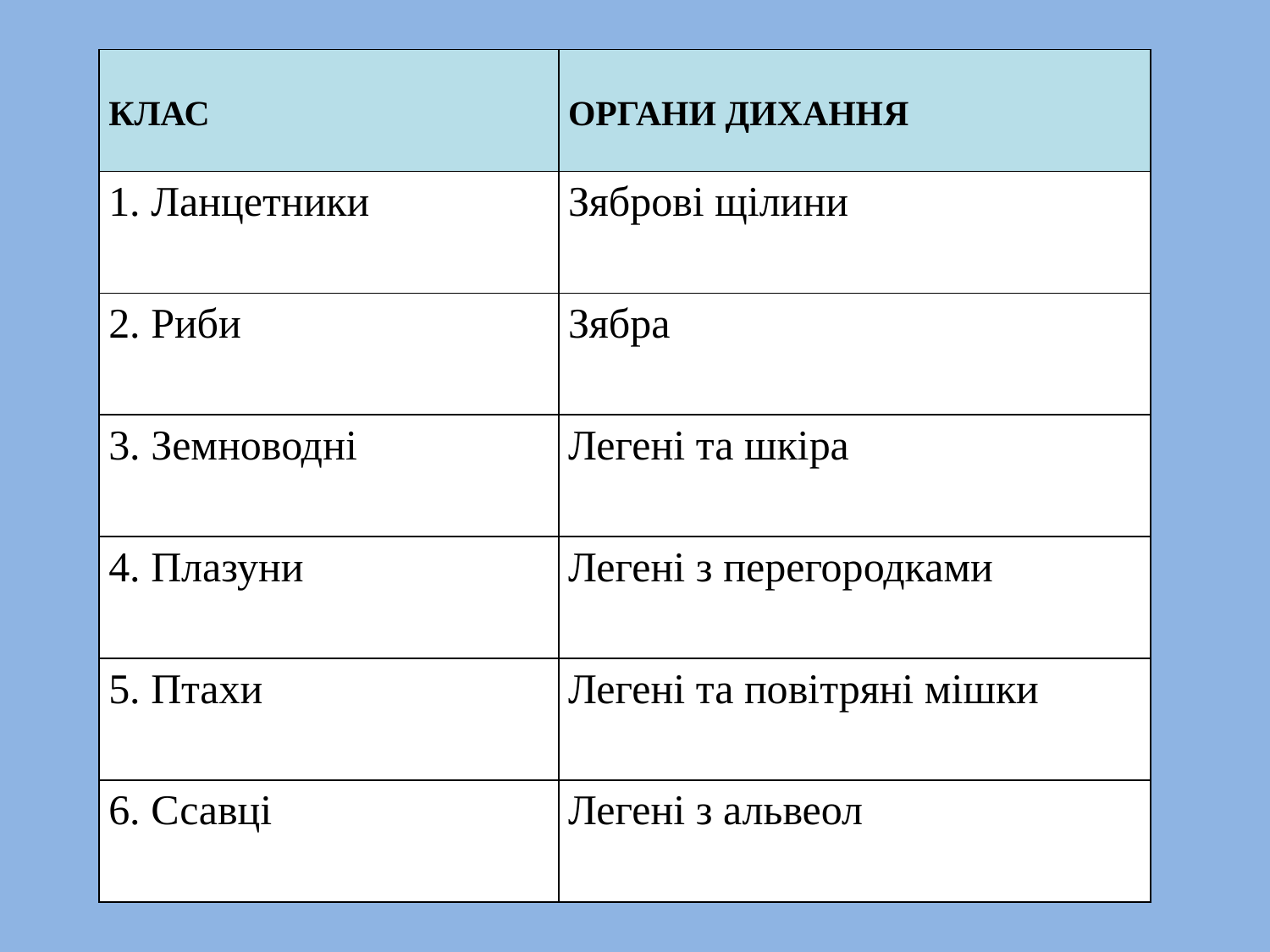

| КЛАС | ОРГАНИ ДИХАННЯ |
| --- | --- |
| 1. Ланцетники | Зяброві щілини |
| 2. Риби | Зябра |
| 3. Земноводні | Легені та шкіра |
| 4. Плазуни | Легені з перегородками |
| 5. Птахи | Легені та повітряні мішки |
| 6. Ссавці | Легені з альвеол |